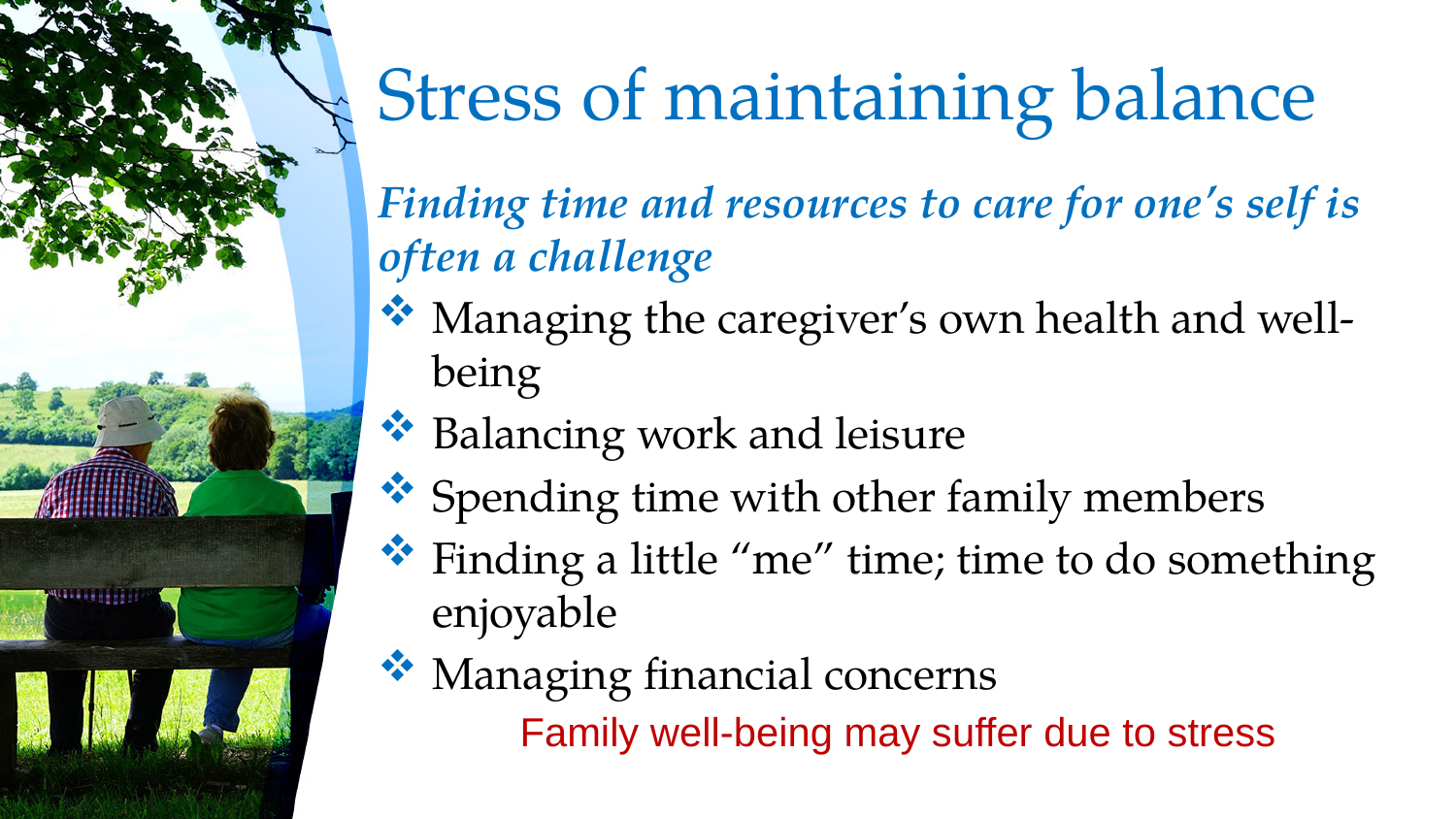

# Stress of maintaining balance
Finding time and resources to care for one’s self is often a challenge
Managing the caregiver’s own health and well-being
Balancing work and leisure
Spending time with other family members
Finding a little “me” time; time to do something enjoyable
Managing financial concerns
Family well-being may suffer due to stress